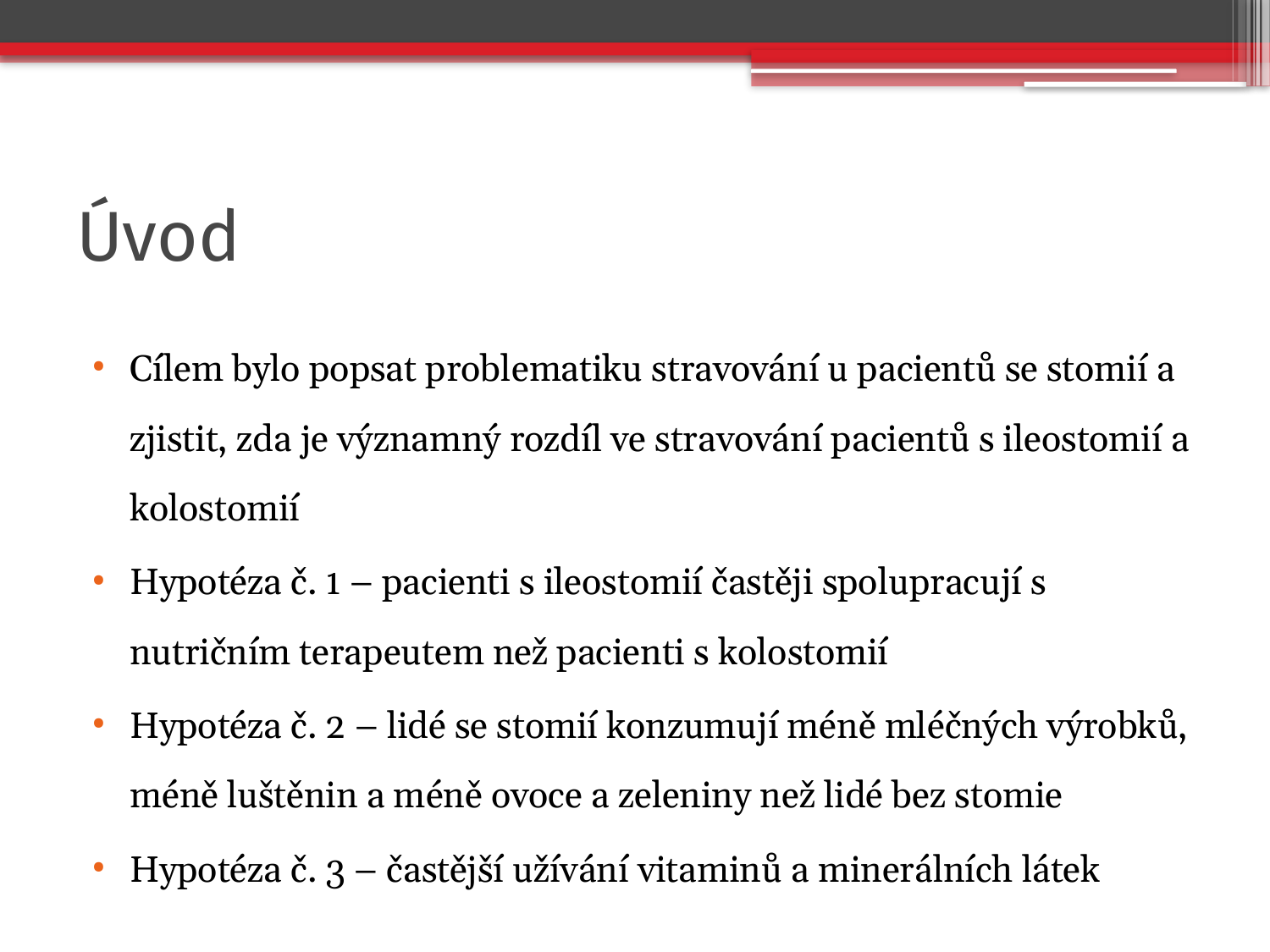

# Úvod
Cílem bylo popsat problematiku stravování u pacientů se stomií a zjistit, zda je významný rozdíl ve stravování pacientů s ileostomií a kolostomií
Hypotéza č. 1 – pacienti s ileostomií častěji spolupracují s nutričním terapeutem než pacienti s kolostomií
Hypotéza č. 2 – lidé se stomií konzumují méně mléčných výrobků, méně luštěnin a méně ovoce a zeleniny než lidé bez stomie
Hypotéza č. 3 – častější užívání vitaminů a minerálních látek